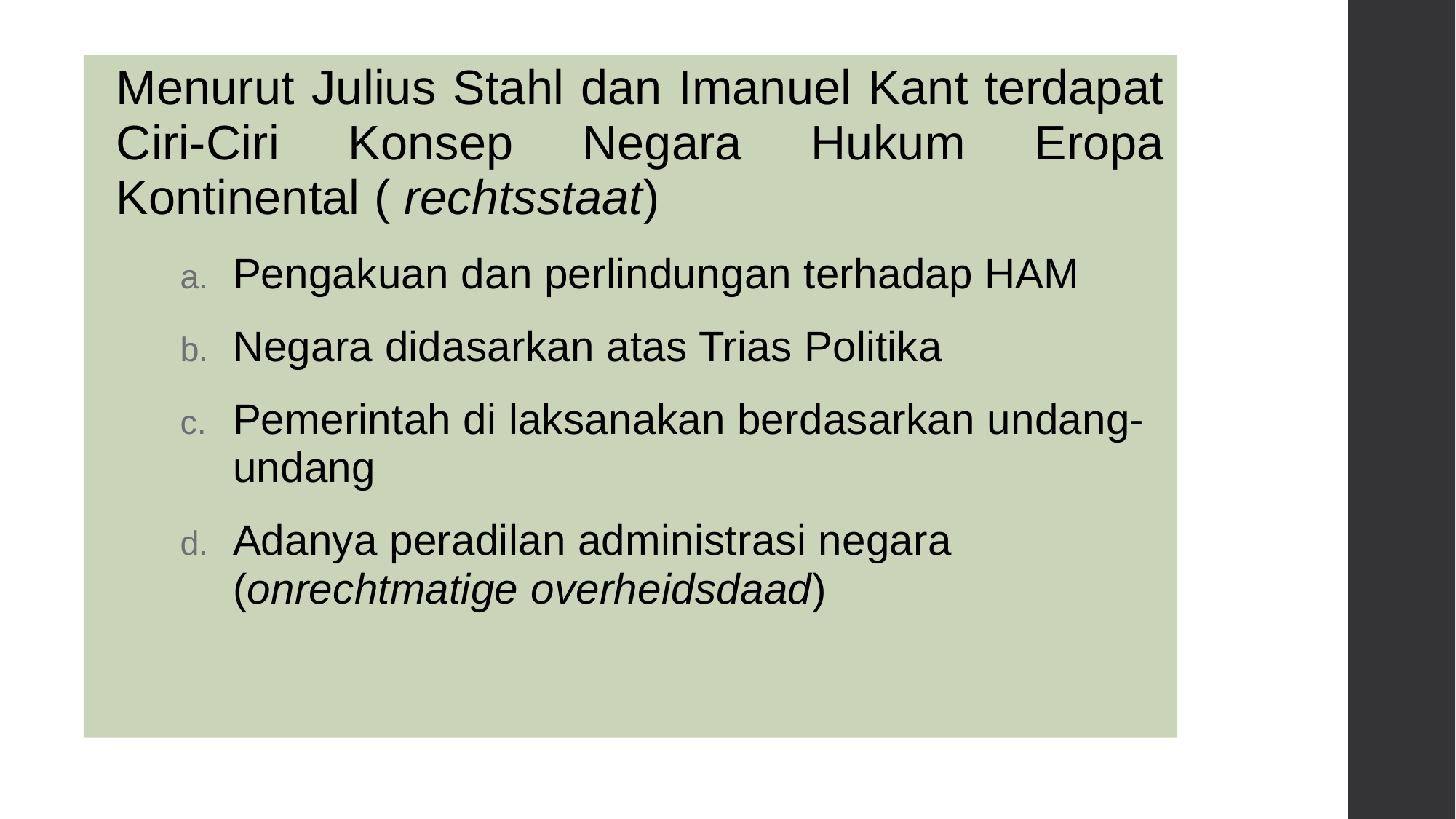

Menurut Julius Stahl dan Imanuel Kant terdapat Ciri-Ciri Konsep Negara Hukum Eropa Kontinental ( rechtsstaat)
Pengakuan dan perlindungan terhadap HAM
Negara didasarkan atas Trias Politika
Pemerintah di laksanakan berdasarkan undang-undang
Adanya peradilan administrasi negara (onrechtmatige overheidsdaad)